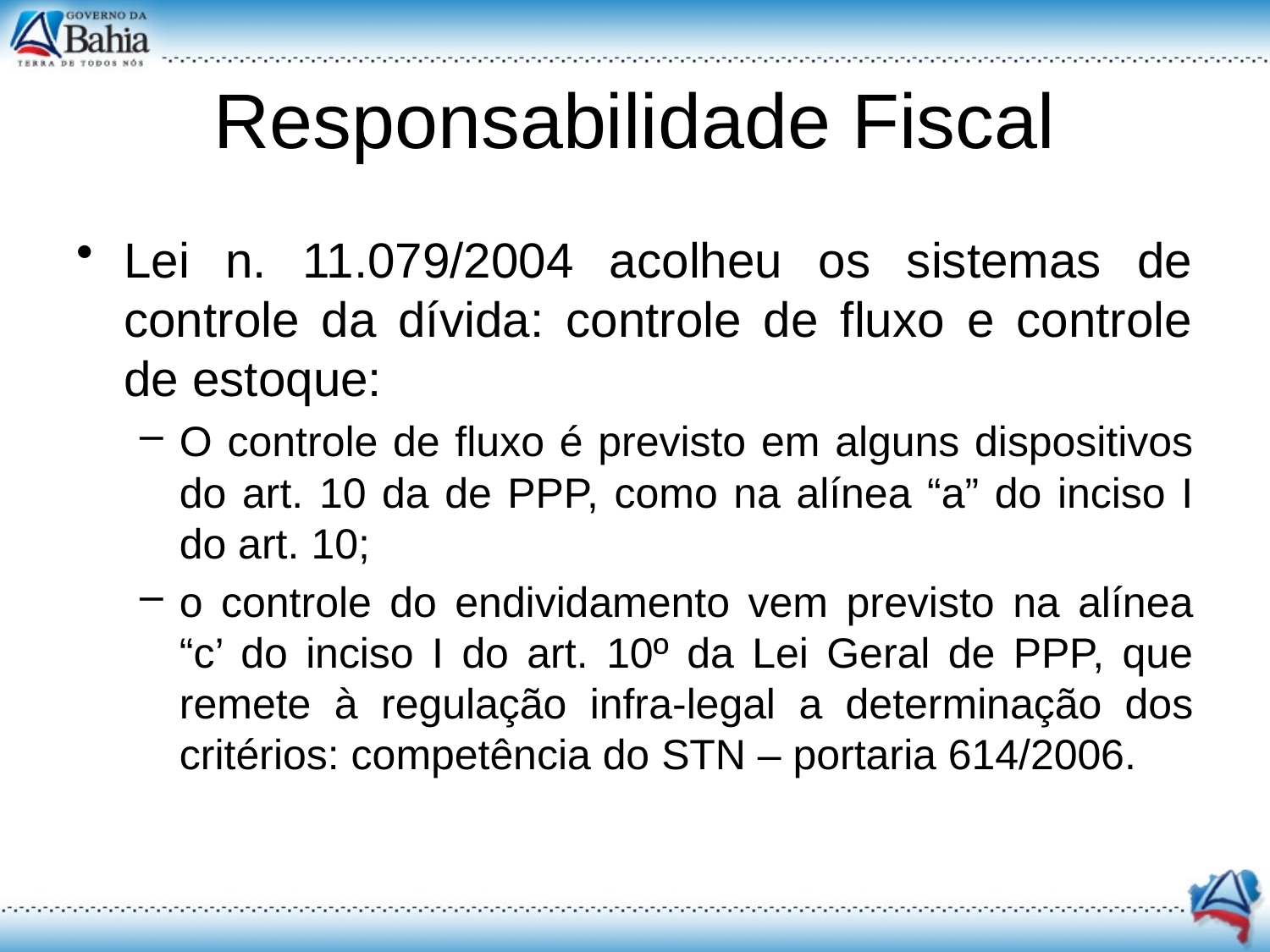

# Responsabilidade Fiscal
Lei n. 11.079/2004 acolheu os sistemas de controle da dívida: controle de fluxo e controle de estoque:
O controle de fluxo é previsto em alguns dispositivos do art. 10 da de PPP, como na alínea “a” do inciso I do art. 10;
o controle do endividamento vem previsto na alínea “c’ do inciso I do art. 10º da Lei Geral de PPP, que remete à regulação infra-legal a determinação dos critérios: competência do STN – portaria 614/2006.